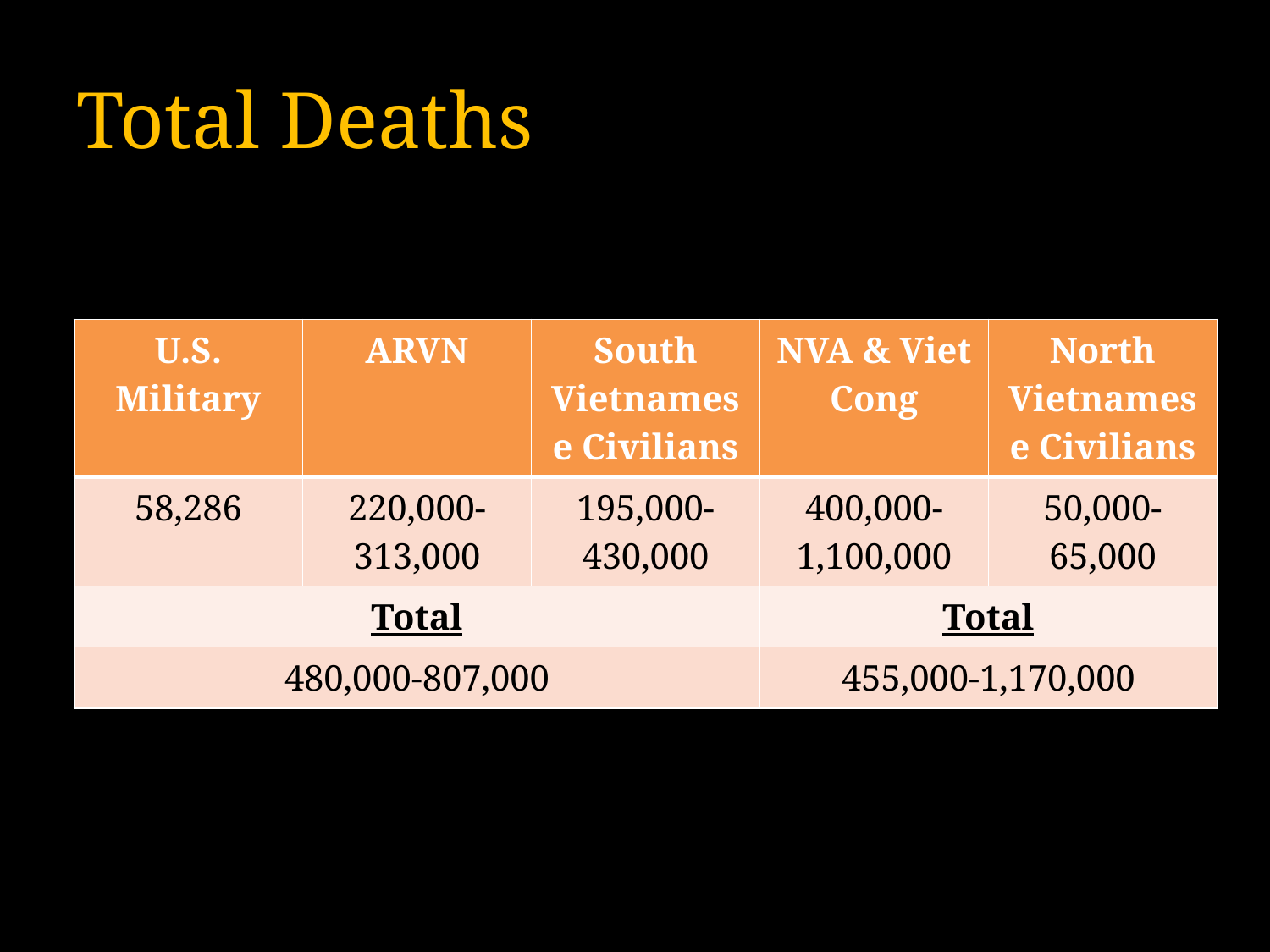

# Total Deaths
| U.S. Military | ARVN | South Vietnamese Civilians | NVA & Viet Cong | North Vietnamese Civilians |
| --- | --- | --- | --- | --- |
| 58,286 | 220,000- 313,000 | 195,000-430,000 | 400,000- 1,100,000 | 50,000-65,000 |
| Total |  |  | Total |  |
| 480,000-807,000 |  |  | 455,000-1,170,000 |  |